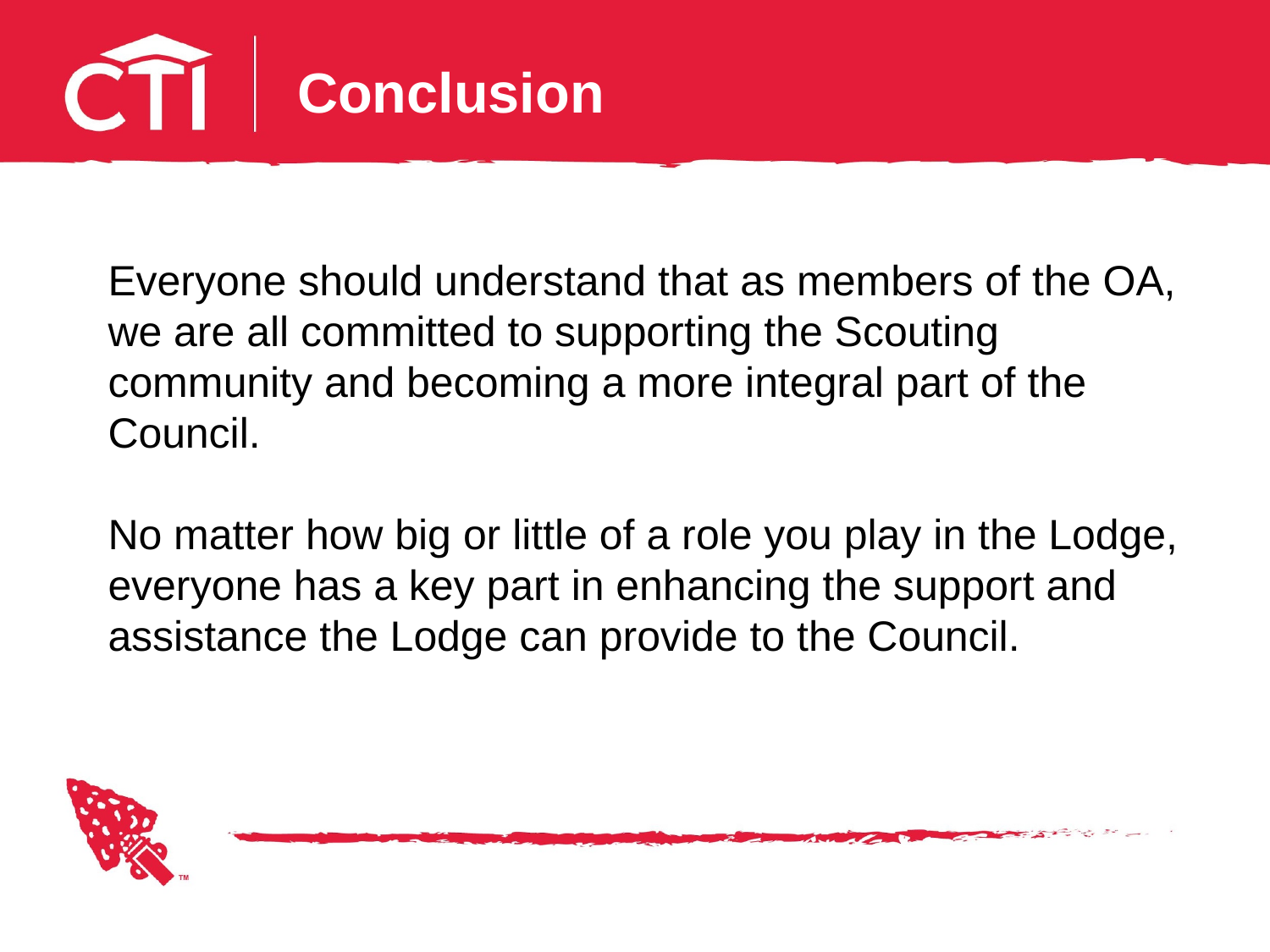

# Conclusion
Everyone should understand that as members of the OA, we are all committed to supporting the Scouting community and becoming a more integral part of the Council.

No matter how big or little of a role you play in the Lodge, everyone has a key part in enhancing the support and assistance the Lodge can provide to the Council.